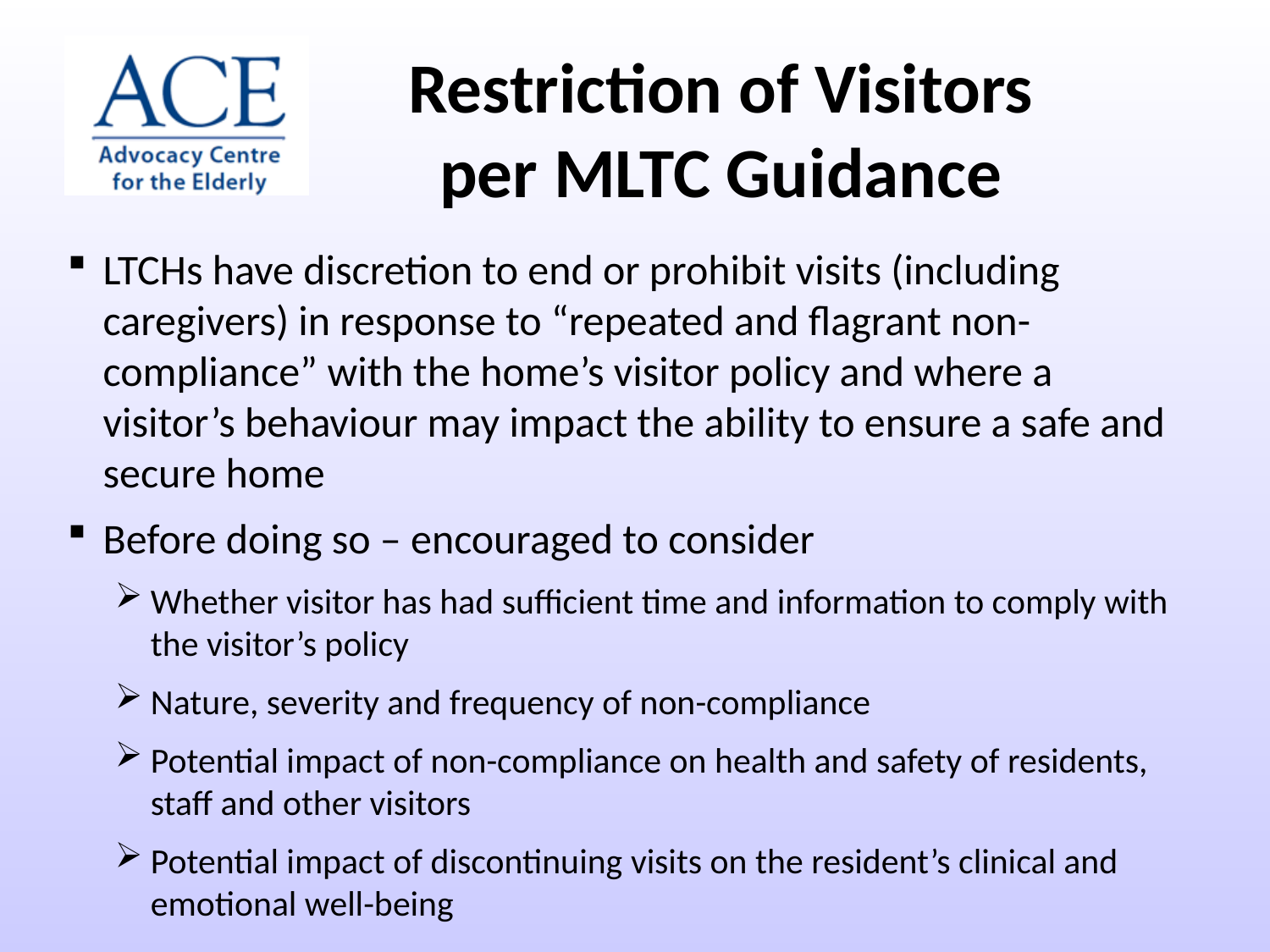

Restriction of Visitors per MLTC Guidance
LTCHs have discretion to end or prohibit visits (including caregivers) in response to “repeated and flagrant non-compliance” with the home’s visitor policy and where a visitor’s behaviour may impact the ability to ensure a safe and secure home
Before doing so – encouraged to consider
Whether visitor has had sufficient time and information to comply with the visitor’s policy
Nature, severity and frequency of non-compliance
Potential impact of non-compliance on health and safety of residents, staff and other visitors
Potential impact of discontinuing visits on the resident’s clinical and emotional well-being